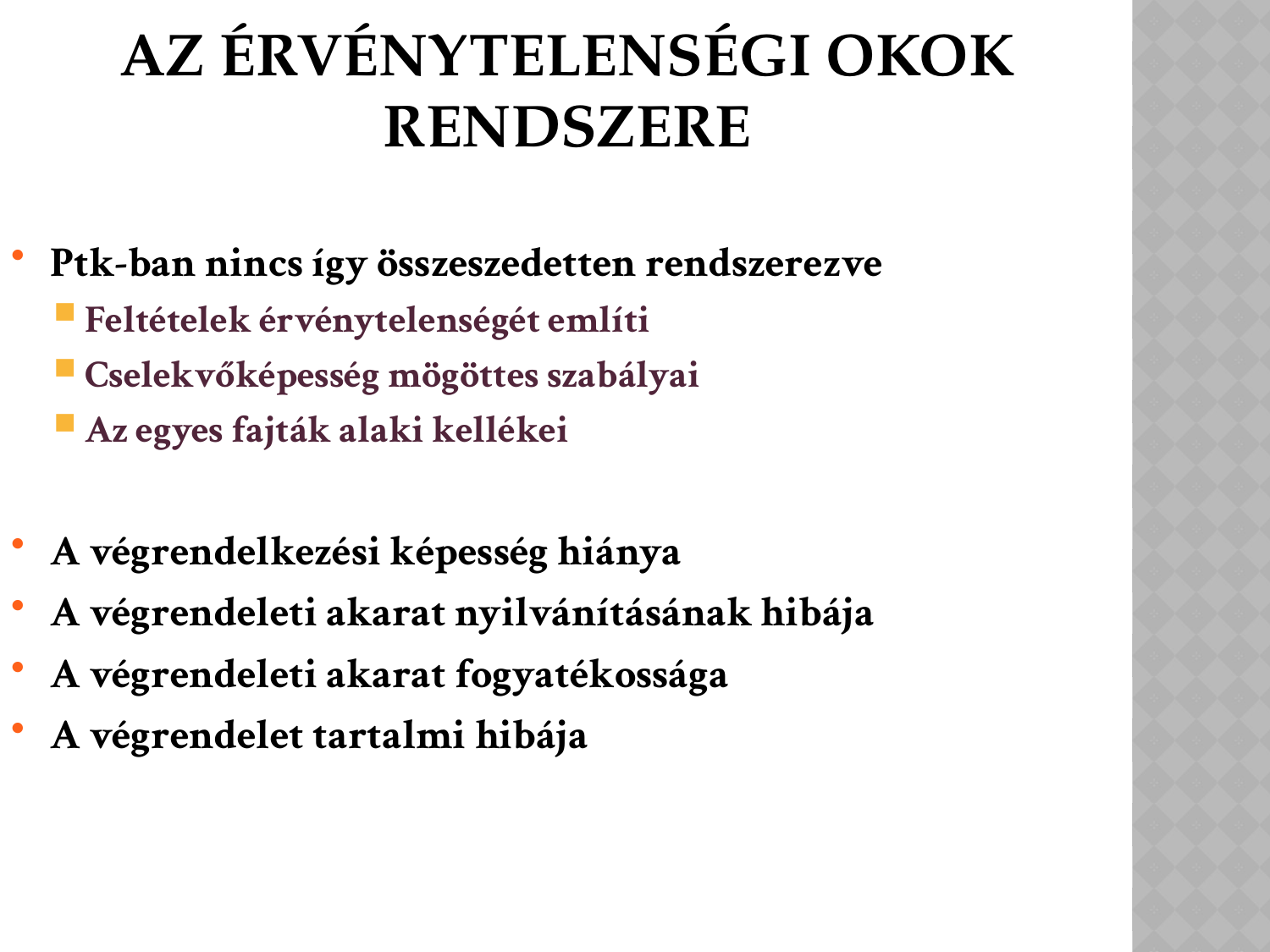

# Az érvénytelenségi okok rendszere

Ptk-ban nincs így összeszedetten rendszerezve
Feltételek érvénytelenségét említi
Cselekvőképesség mögöttes szabályai
Az egyes fajták alaki kellékei

A végrendelkezési képesség hiánya
A végrendeleti akarat nyilvánításának hibája
A végrendeleti akarat fogyatékossága
A végrendelet tartalmi hibája